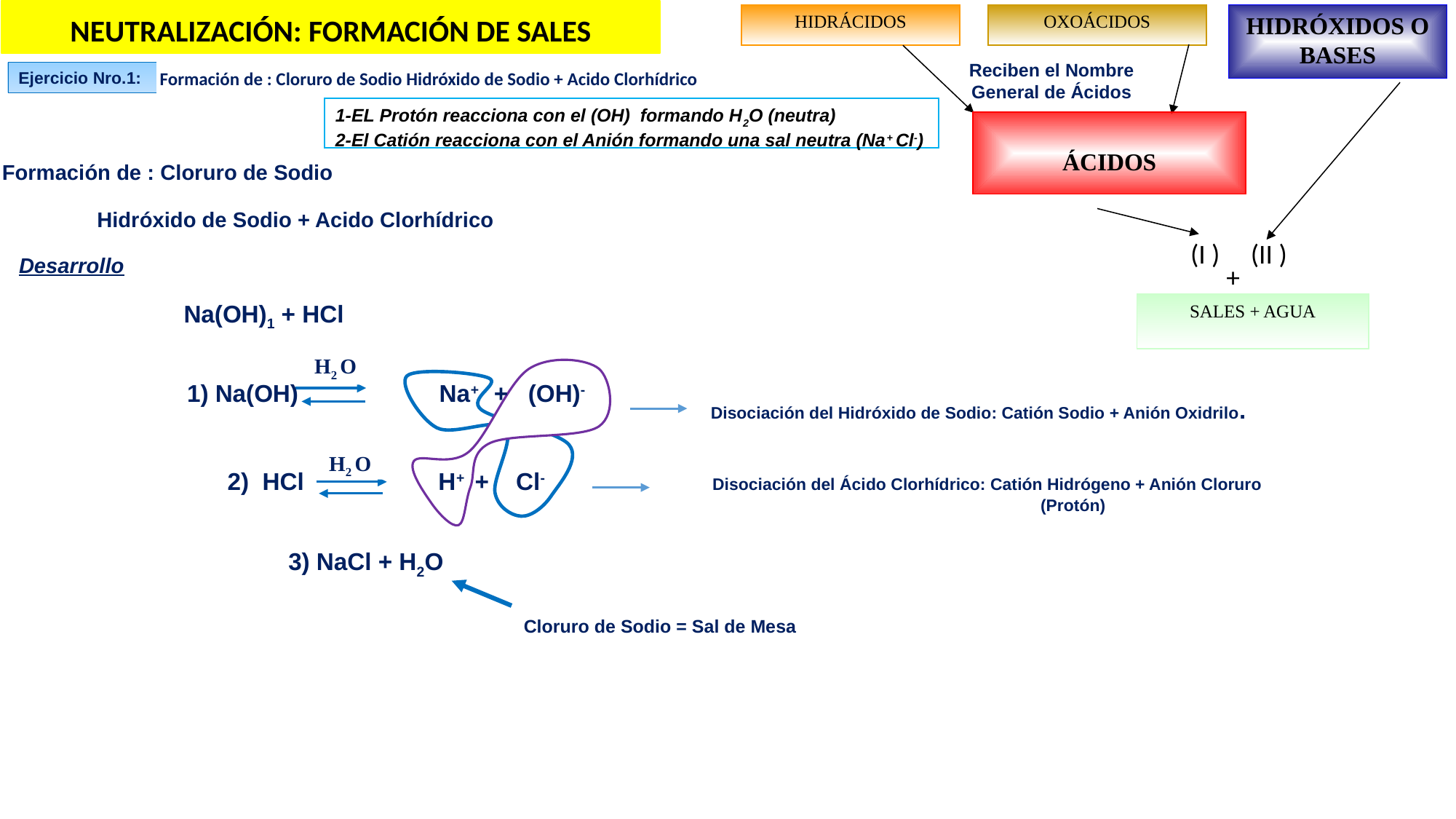

NEUTRALIZACIÓN: FORMACIÓN DE SALES
HIDRÁCIDOS
OXOÁCIDOS
HIDRÓXIDOS O BASES

Reciben el Nombre General de Ácidos
Formación de : Cloruro de Sodio Hidróxido de Sodio + Acido Clorhídrico
Ejercicio Nro.1:
1-EL Protón reacciona con el (OH)  formando H2O (neutra)
2-El Catión reacciona con el Anión formando una sal neutra (Na+ Cl-)

ÁCIDOS
Formación de : Cloruro de Sodio
Hidróxido de Sodio + Acido Clorhídrico
(I )     (II )
Desarrollo
    +
 Na(OH)1 + HCl
SALES + AGUA
H2 O

1) Na(OH)                     Na+    +   (OH)-
Disociación del Hidróxido de Sodio: Catión Sodio + Anión Oxidrilo.

H2 O
2)  HCl                    H+  +    Cl-
Disociación del Ácido Clorhídrico: Catión Hidrógeno + Anión Cloruro
(Protón)
3) NaCl + H2O
Cloruro de Sodio = Sal de Mesa